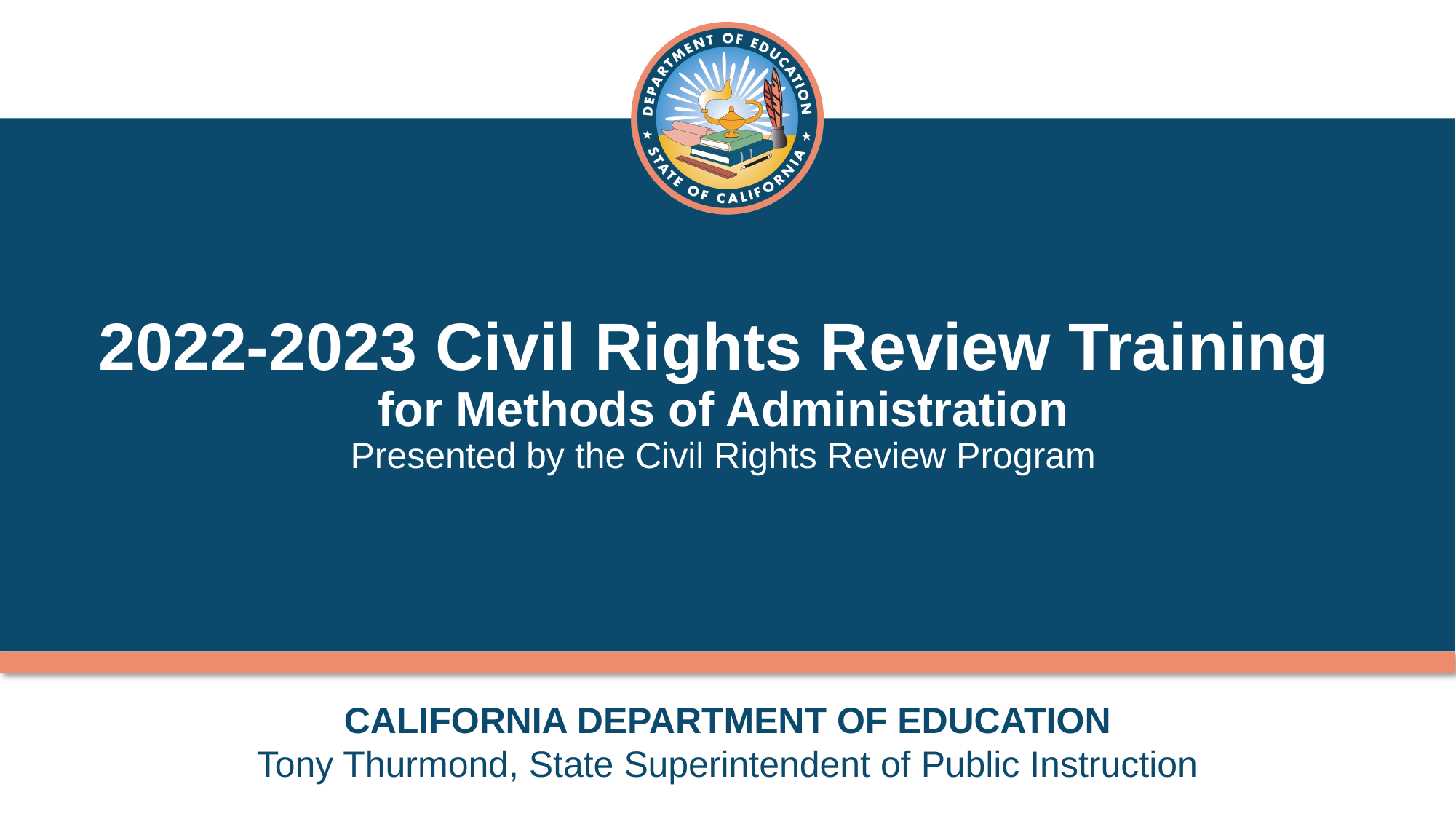

# 2022-2023 Civil Rights Review Training
for Methods of Administration
Presented by the Civil Rights Review Program